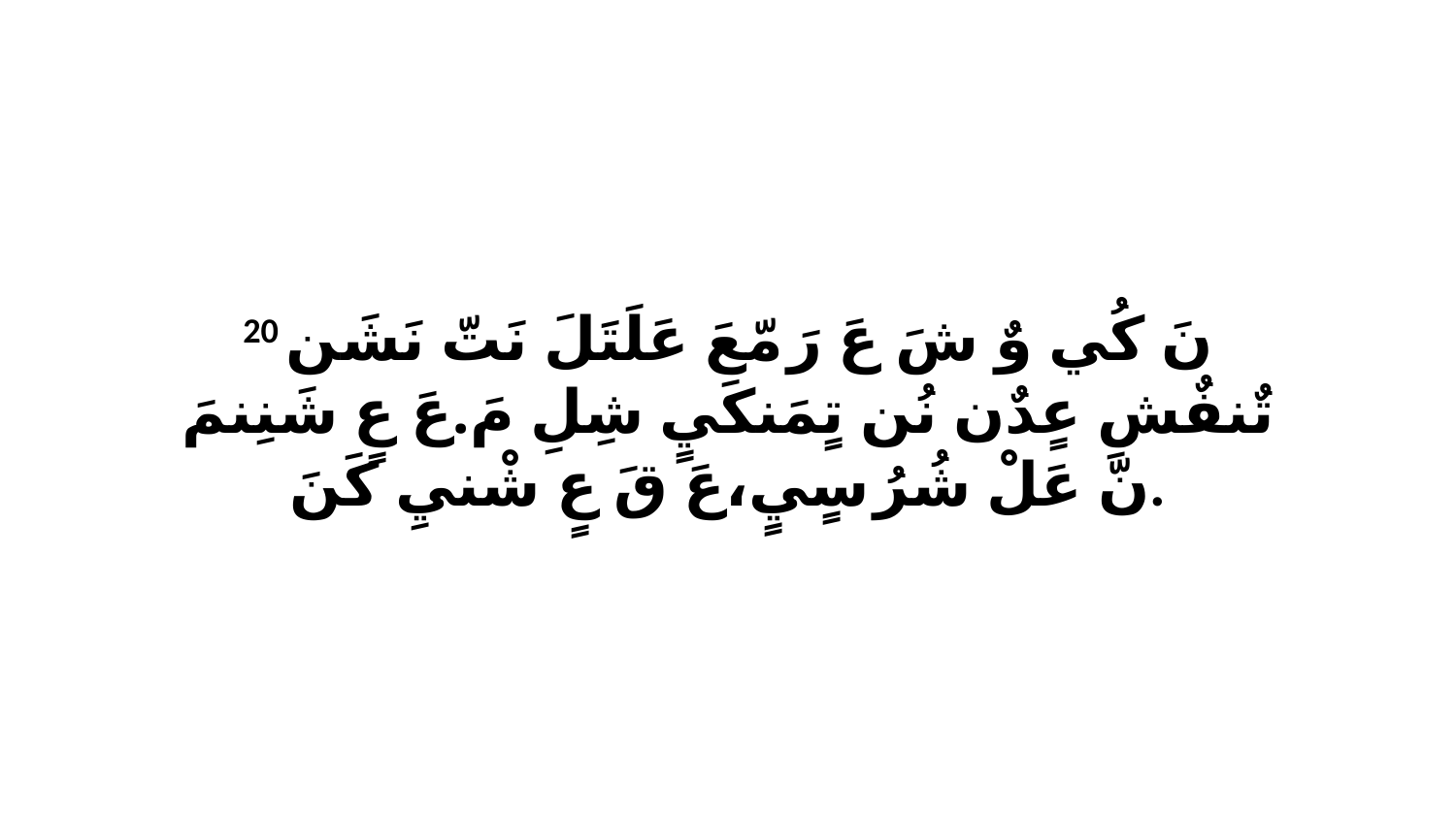

20 نَ كُي وٌ شَ عَ رَ مّعَ عَلَتَلَ نَتّ نَشَن تٌنفٌشِ عٍدٌن نُن تٍمَنكَيٍ شِلِ مَ.عَ عٍ شَنِنمَ نّ عَلْ شُرُ سٍيٍ،عَ قَ عٍ شْنيِ كَنَ.